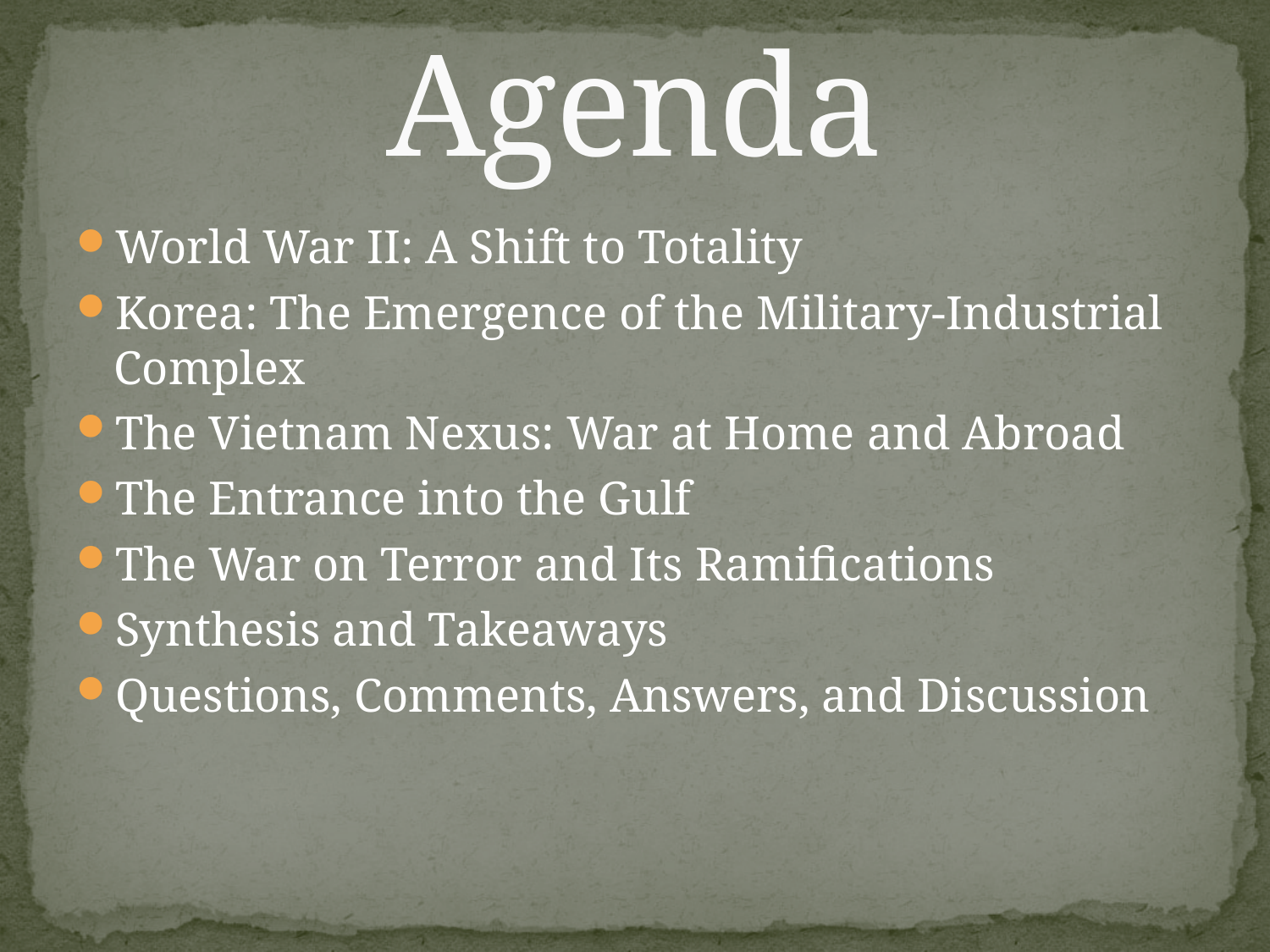

# Agenda
World War II: A Shift to Totality
Korea: The Emergence of the Military-Industrial Complex
The Vietnam Nexus: War at Home and Abroad
The Entrance into the Gulf
The War on Terror and Its Ramifications
Synthesis and Takeaways
Questions, Comments, Answers, and Discussion